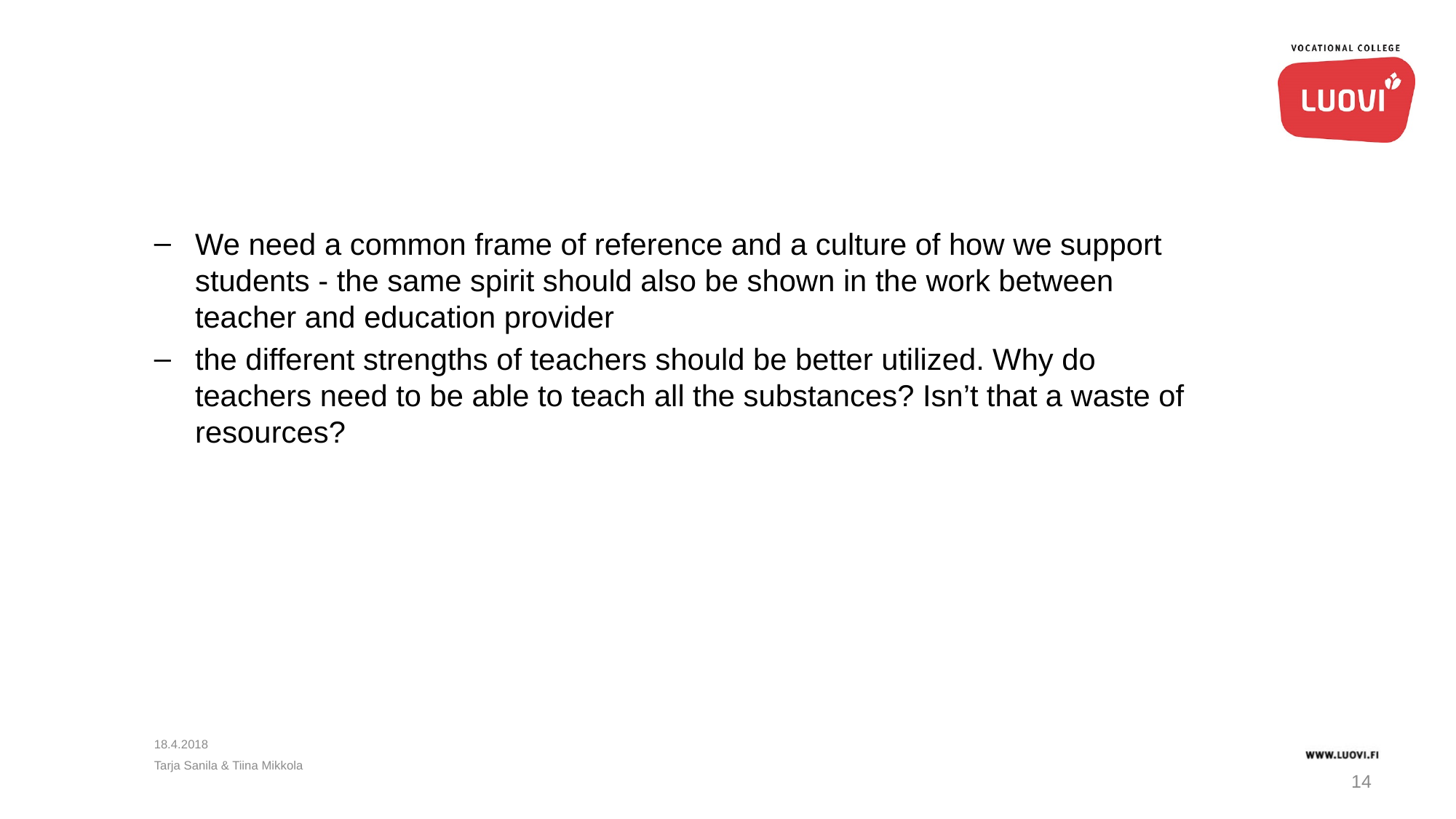

We need a common frame of reference and a culture of how we support students - the same spirit should also be shown in the work between teacher and education provider
the different strengths of teachers should be better utilized. Why do teachers need to be able to teach all the substances? Isn’t that a waste of resources?

18.4.2018
Tarja Sanila & Tiina Mikkola
14